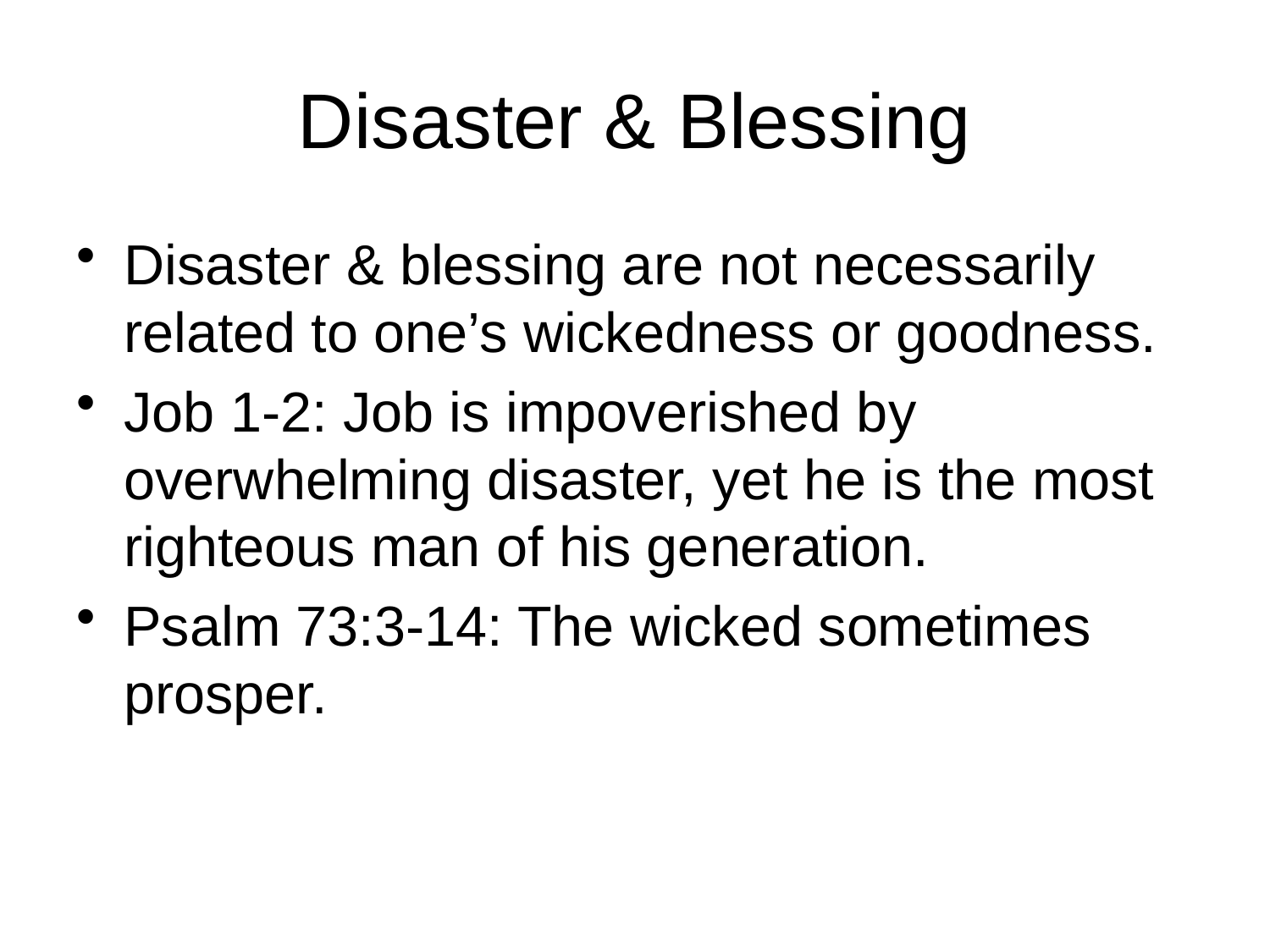

# Disaster & Blessing
Disaster & blessing are not necessarily related to one’s wickedness or goodness.
Job 1-2: Job is impoverished by overwhelming disaster, yet he is the most righteous man of his generation.
Psalm 73:3-14: The wicked sometimes prosper.